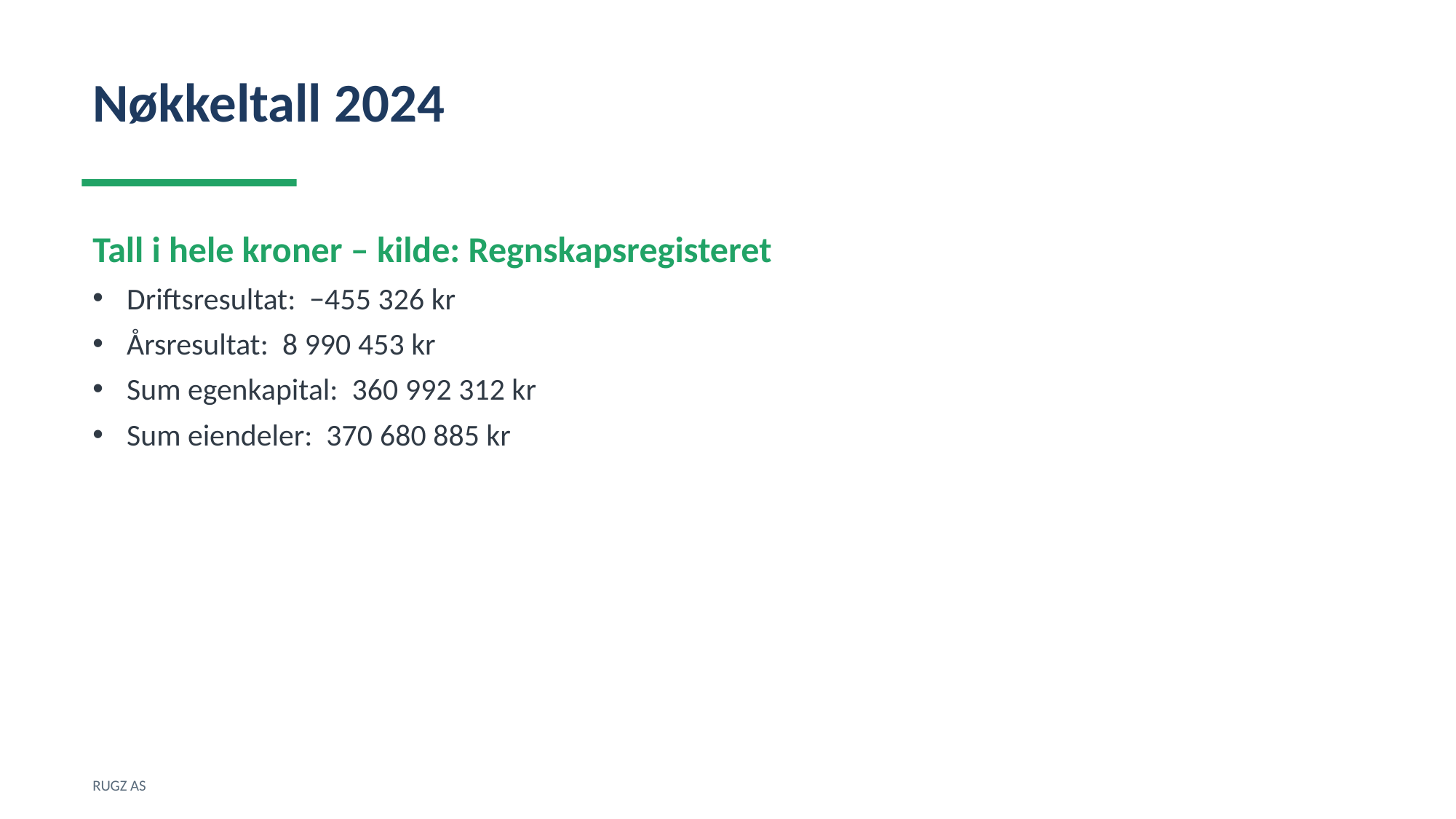

Nøkkeltall 2024

Tall i hele kroner – kilde: Regnskapsregisteret
Driftsresultat:  −455 326 kr
Årsresultat:  8 990 453 kr
Sum egenkapital:  360 992 312 kr
Sum eiendeler:  370 680 885 kr
RUGZ AS